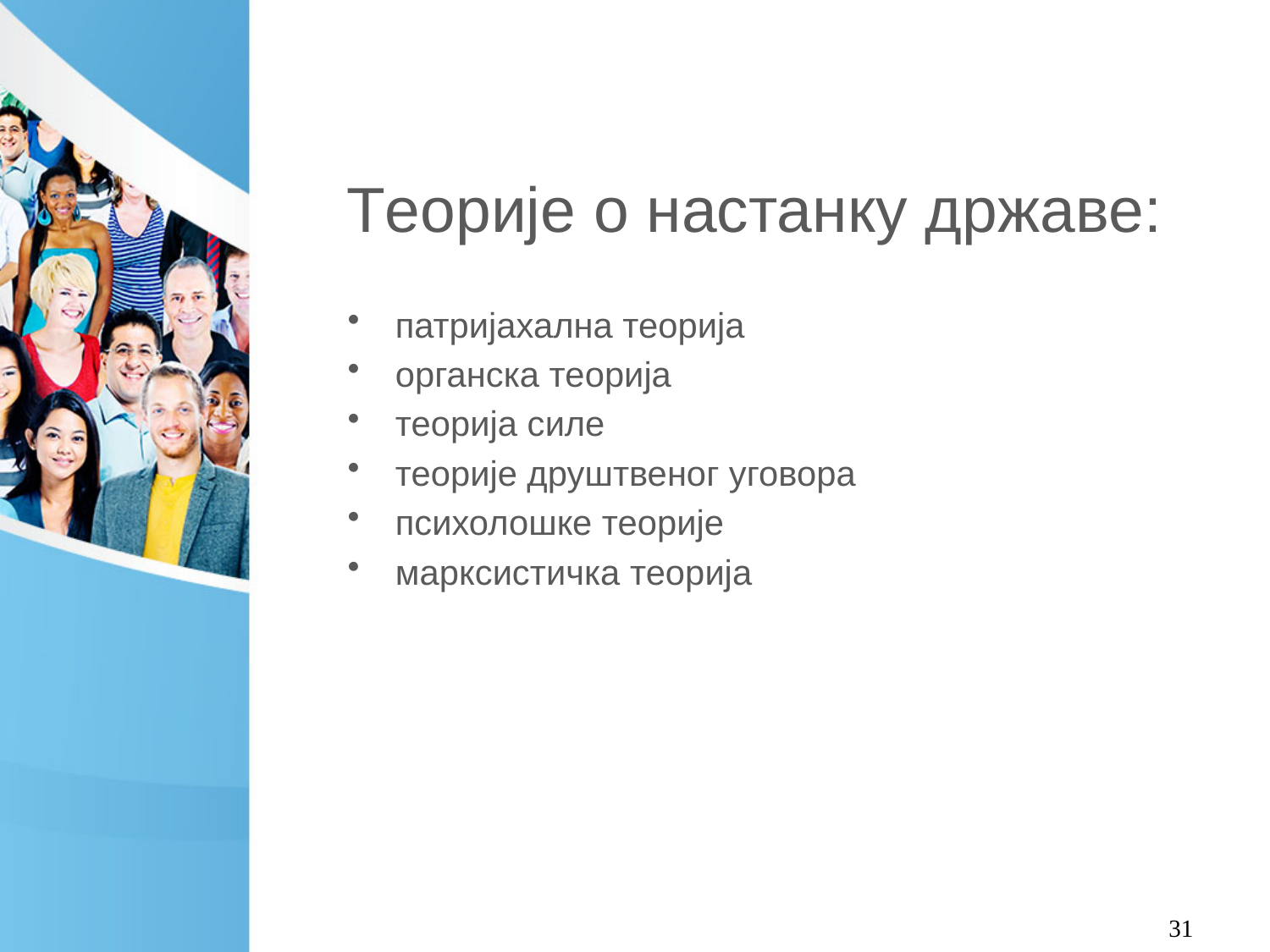

# Tеоријe о настанку државе:
патријахална теорија
органска теорија
теорија силе
теорије друштвеног уговора
психолошке теорије
марксистичка теорија
31